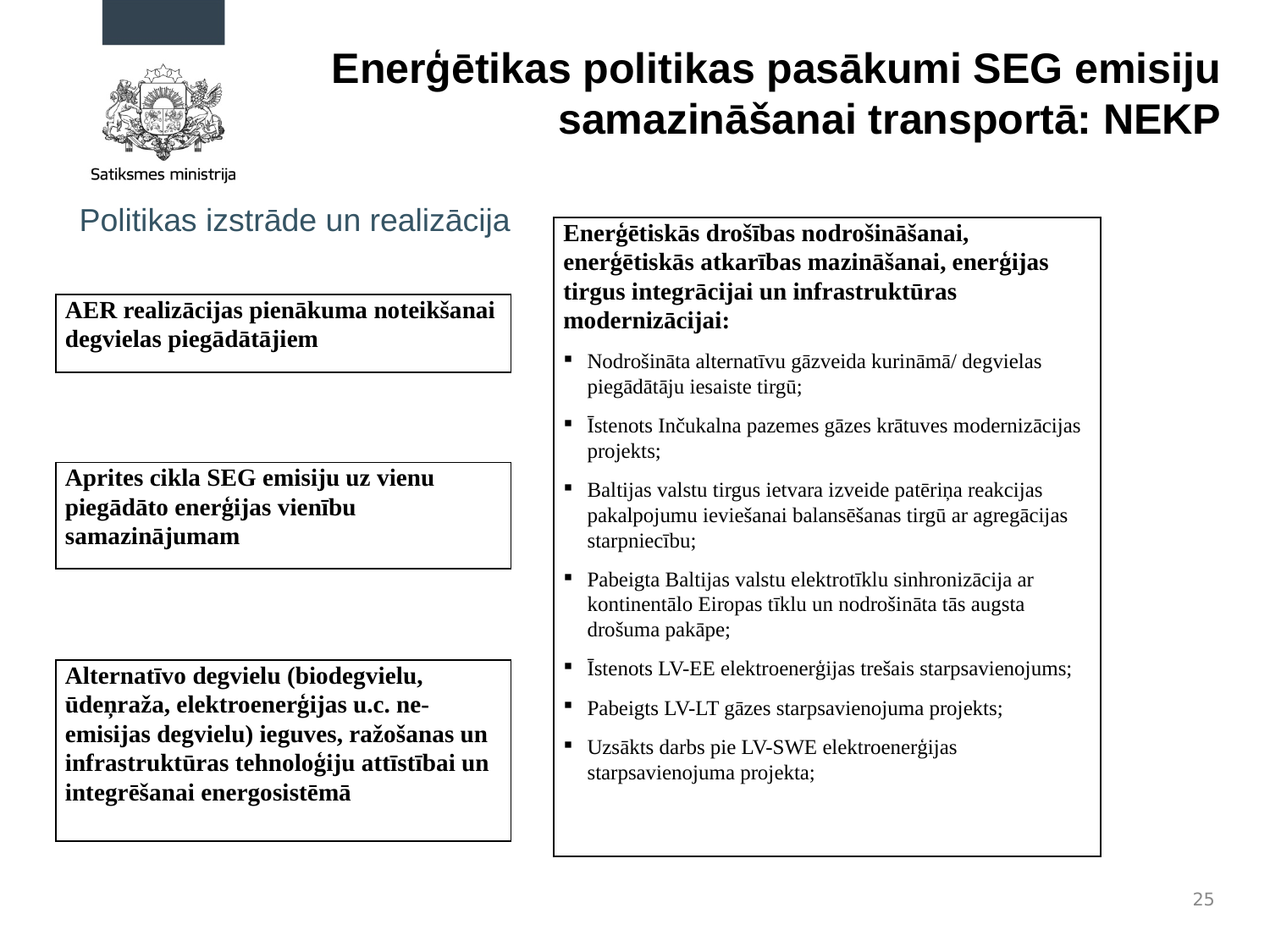

# Enerģētikas politikas pasākumi SEG emisiju samazināšanai transportā: NEKP
Politikas izstrāde un realizācija
| Enerģētiskās drošības nodrošināšanai, enerģētiskās atkarības mazināšanai, enerģijas tirgus integrācijai un infrastruktūras modernizācijai: Nodrošināta alternatīvu gāzveida kurināmā/ degvielas piegādātāju iesaiste tirgū; Īstenots Inčukalna pazemes gāzes krātuves modernizācijas projekts; Baltijas valstu tirgus ietvara izveide patēriņa reakcijas pakalpojumu ieviešanai balansēšanas tirgū ar agregācijas starpniecību; Pabeigta Baltijas valstu elektrotīklu sinhronizācija ar kontinentālo Eiropas tīklu un nodrošināta tās augsta drošuma pakāpe; Īstenots LV-EE elektroenerģijas trešais starpsavienojums; Pabeigts LV-LT gāzes starpsavienojuma projekts; Uzsākts darbs pie LV-SWE elektroenerģijas starpsavienojuma projekta; |
| --- |
| AER realizācijas pienākuma noteikšanai degvielas piegādātājiem |
| --- |
| Aprites cikla SEG emisiju uz vienu piegādāto enerģijas vienību samazinājumam |
| --- |
| Alternatīvo degvielu (biodegvielu, ūdeņraža, elektroenerģijas u.c. ne-emisijas degvielu) ieguves, ražošanas un infrastruktūras tehnoloģiju attīstībai un integrēšanai energosistēmā |
| --- |
25